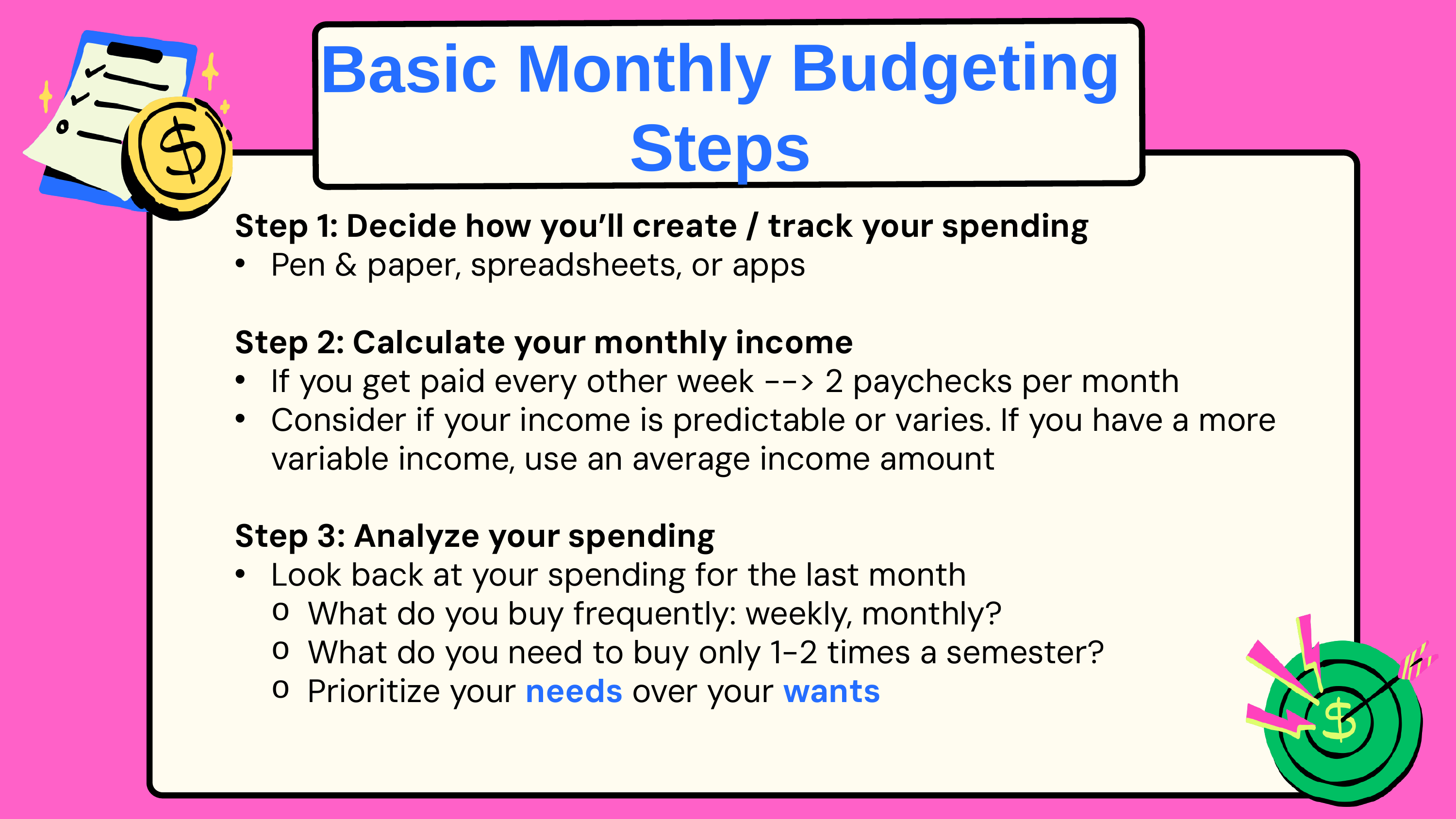

Basic Monthly Budgeting Steps

Step 1: Decide how you’ll create / track your spending​
Pen & paper, spreadsheets, or apps​
​
Step 2: Calculate your monthly income
If you get paid every other week --> 2 paychecks per month
Consider if your income is predictable or varies. If you have a more variable income, use an average income amount

Step 3: Analyze your spending​
Look back at your spending for the last month
What do you buy frequently: weekly, monthly?​
What do you need to buy only 1-2 times a semester?​
Prioritize your needs over your wants​